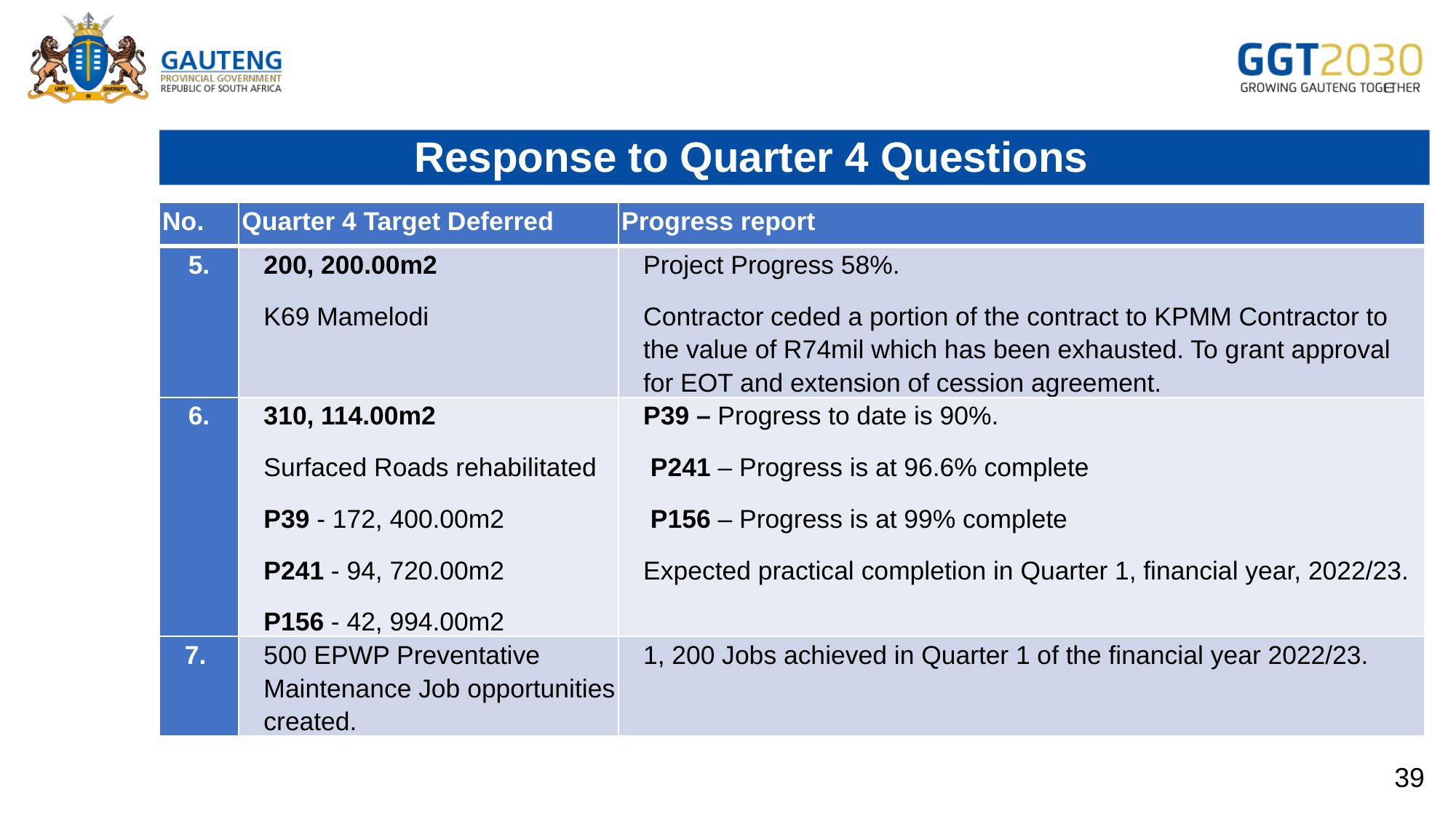

# Response to Quarter 4 Questions

| No. | Quarter 4 Target Deferred | Progress report |
| --- | --- | --- |
| 5. | 200, 200.00m2 K69 Mamelodi | Project Progress 58%. Contractor ceded a portion of the contract to KPMM Contractor to the value of R74mil which has been exhausted. To grant approval for EOT and extension of cession agreement. |
| 6. | 310, 114.00m2 Surfaced Roads rehabilitated P39 - 172, 400.00m2 P241 - 94, 720.00m2 P156 - 42, 994.00m2 | P39 – Progress to date is 90%.  P241 – Progress is at 96.6% complete  P156 – Progress is at 99% complete Expected practical completion in Quarter 1, financial year, 2022/23. |
| 7. | 500 EPWP Preventative Maintenance Job opportunities created. | 1, 200 Jobs achieved in Quarter 1 of the financial year 2022/23. |
39